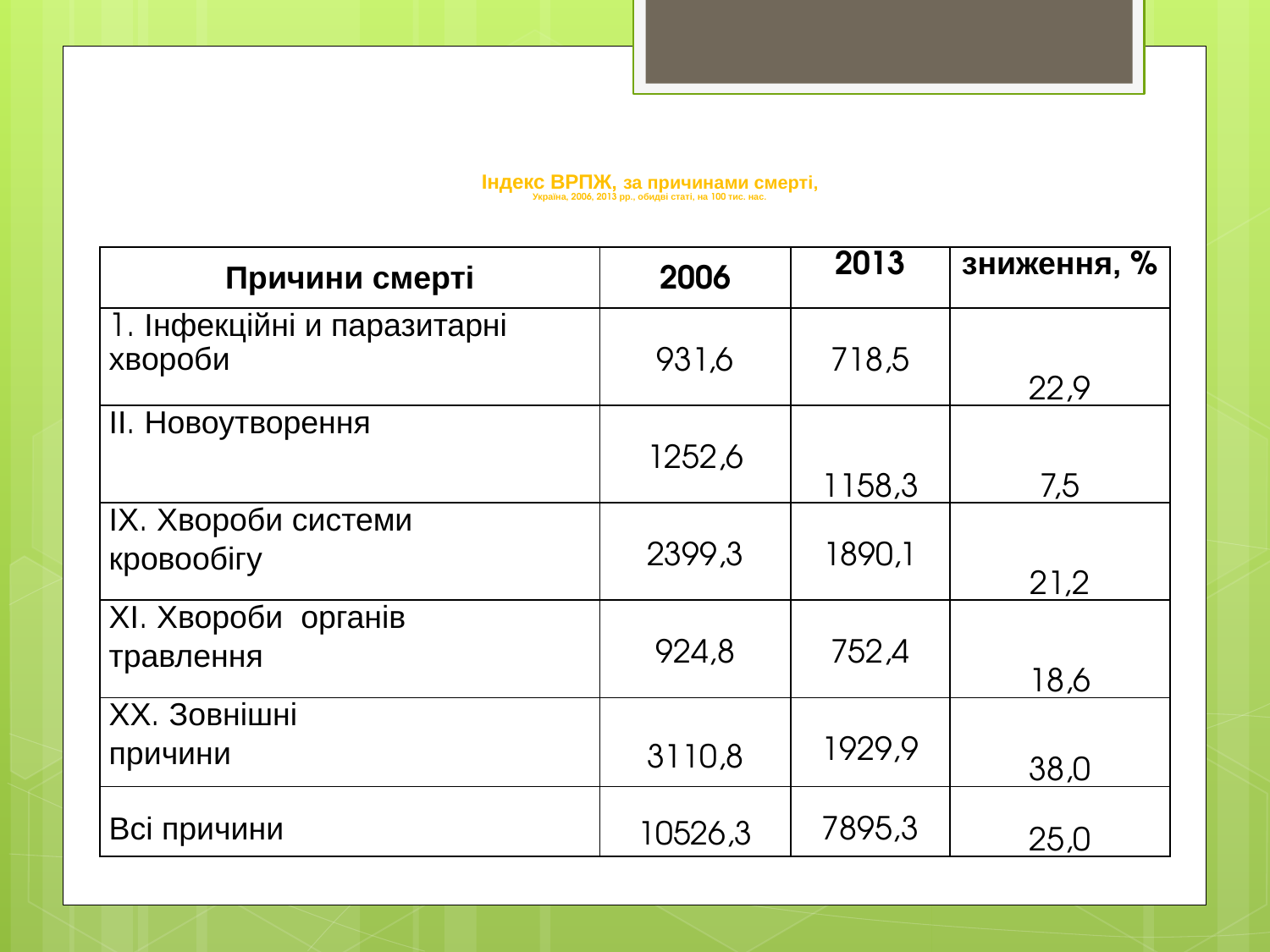

# Індекс ВРПЖ, за причинами смерті, Україна, 2006, 2013 рр., обидві статі, на 100 тис. нас.
| Причини смерті | 2006 | 2013 | зниження, % |
| --- | --- | --- | --- |
| 1. Інфекційні и паразитарні хвороби | 931,6 | 718,5 | 22,9 |
| ІІ. Новоутворення | 1252,6 | 1158,3 | 7,5 |
| ІХ. Хвороби системи кровообігу | 2399,3 | 1890,1 | 21,2 |
| ХІ. Хвороби органів травлення | 924,8 | 752,4 | 18,6 |
| ХХ. Зовнішні причини | 3110,8 | 1929,9 | 38,0 |
| Всі причини | 10526,3 | 7895,3 | 25,0 |